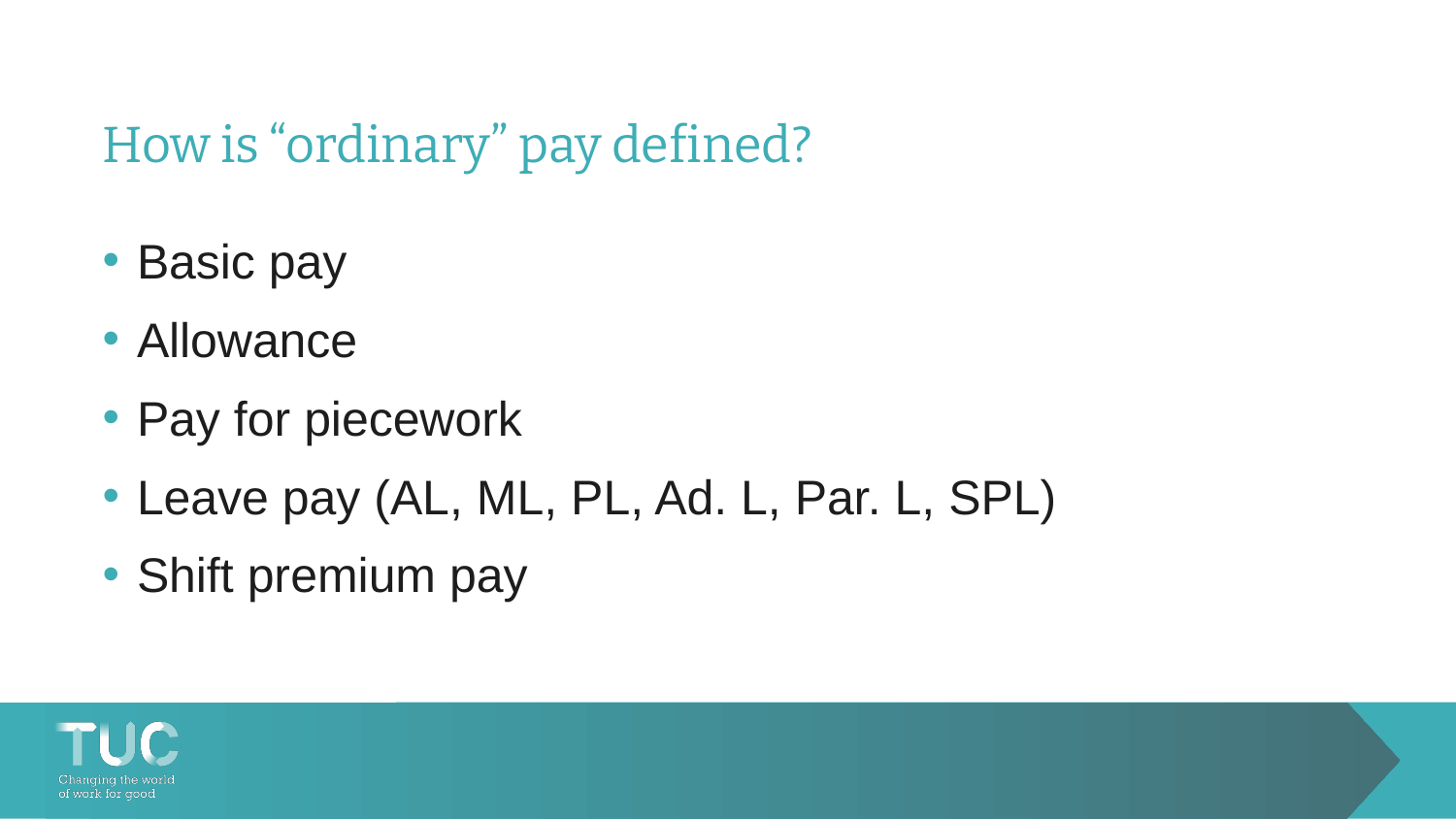

# How is “ordinary” pay defined?
Basic pay
Allowance
Pay for piecework
Leave pay (AL, ML, PL, Ad. L, Par. L, SPL)
Shift premium pay